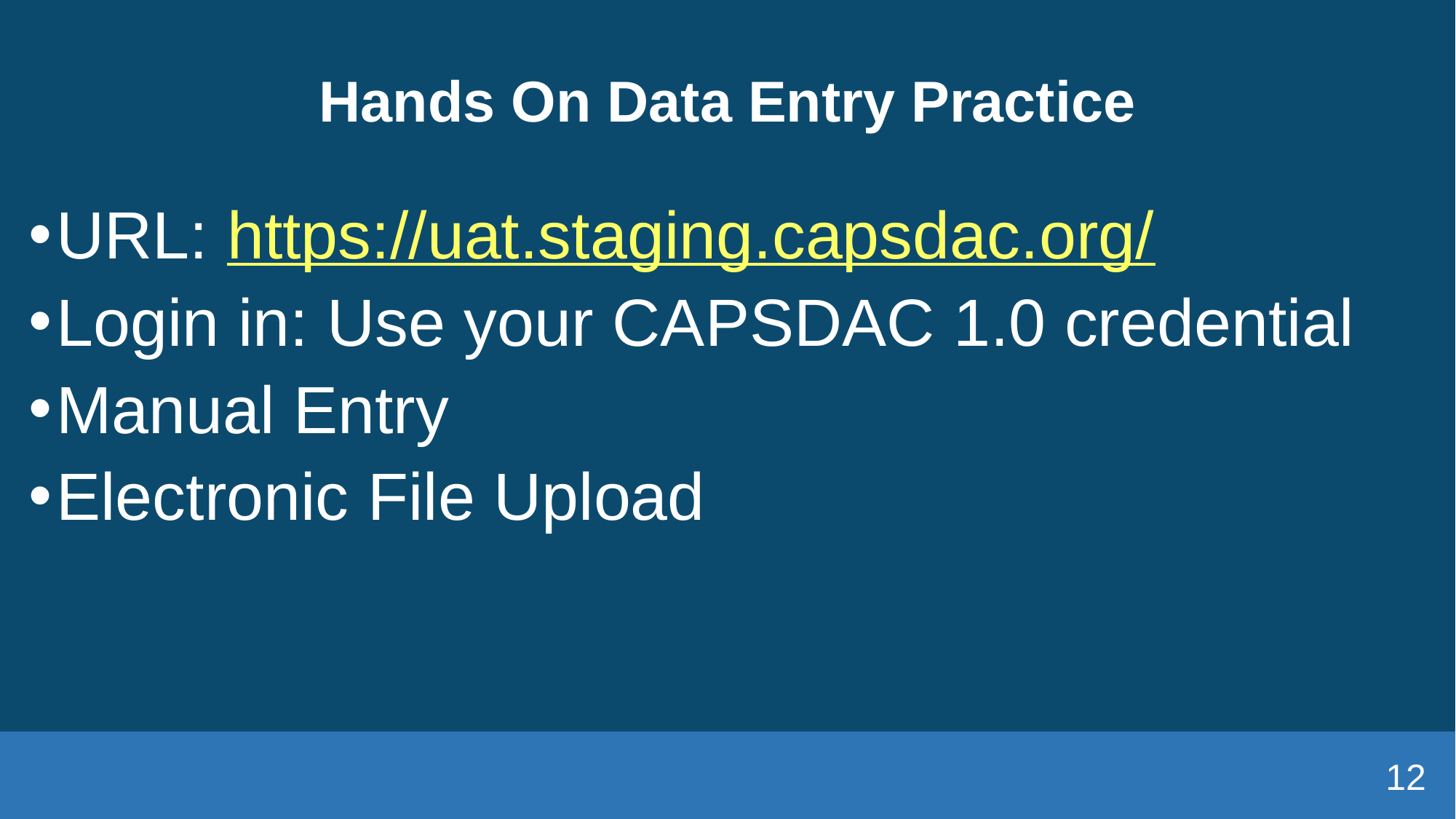

# Hands On Data Entry Practice
URL: https://uat.staging.capsdac.org/
Login in: Use your CAPSDAC 1.0 credential
Manual Entry
Electronic File Upload
12